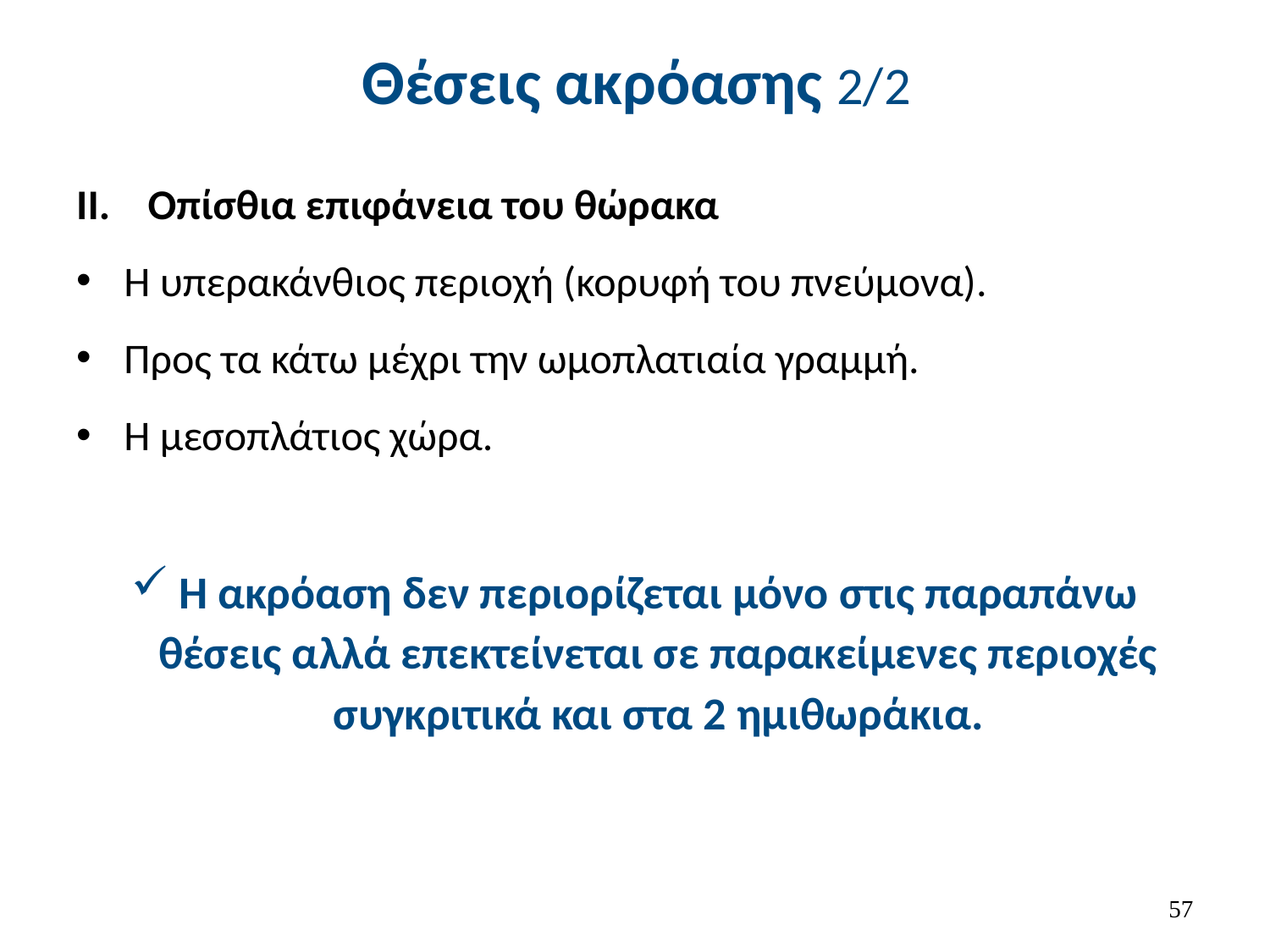

# Θέσεις ακρόασης 2/2
Οπίσθια επιφάνεια του θώρακα
Η υπερακάνθιος περιοχή (κορυφή του πνεύμονα).
Προς τα κάτω μέχρι την ωμοπλατιαία γραμμή.
Η μεσοπλάτιος χώρα.

Η ακρόαση δεν περιορίζεται μόνο στις παραπάνω θέσεις αλλά επεκτείνεται σε παρακείμενες περιοχές συγκριτικά και στα 2 ημιθωράκια.
57